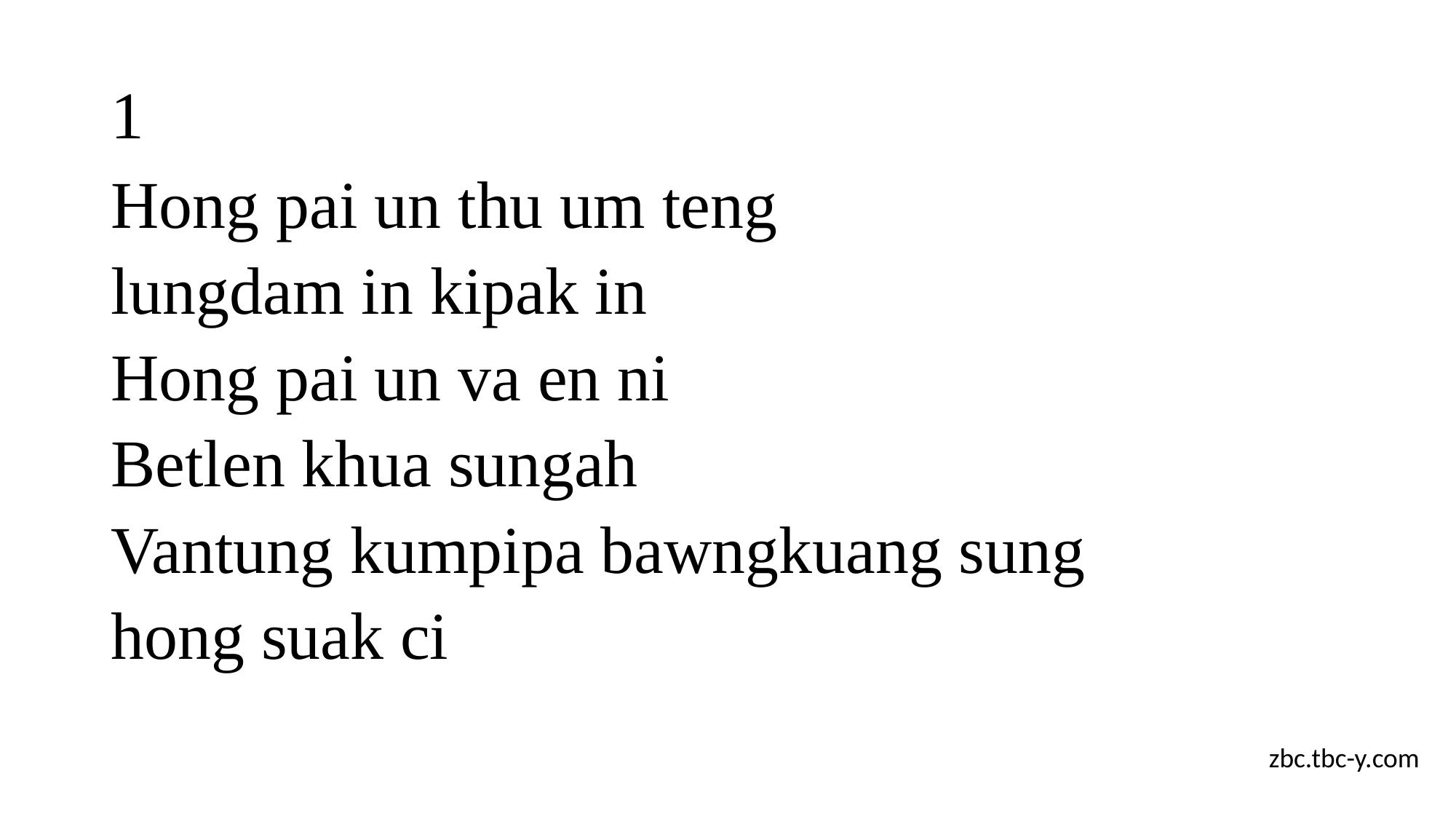

# 1
Hong pai un thu um teng
lungdam in kipak in
Hong pai un va en ni
Betlen khua sungah
Vantung kumpipa bawngkuang sung
hong suak ci

zbc.tbc-y.com